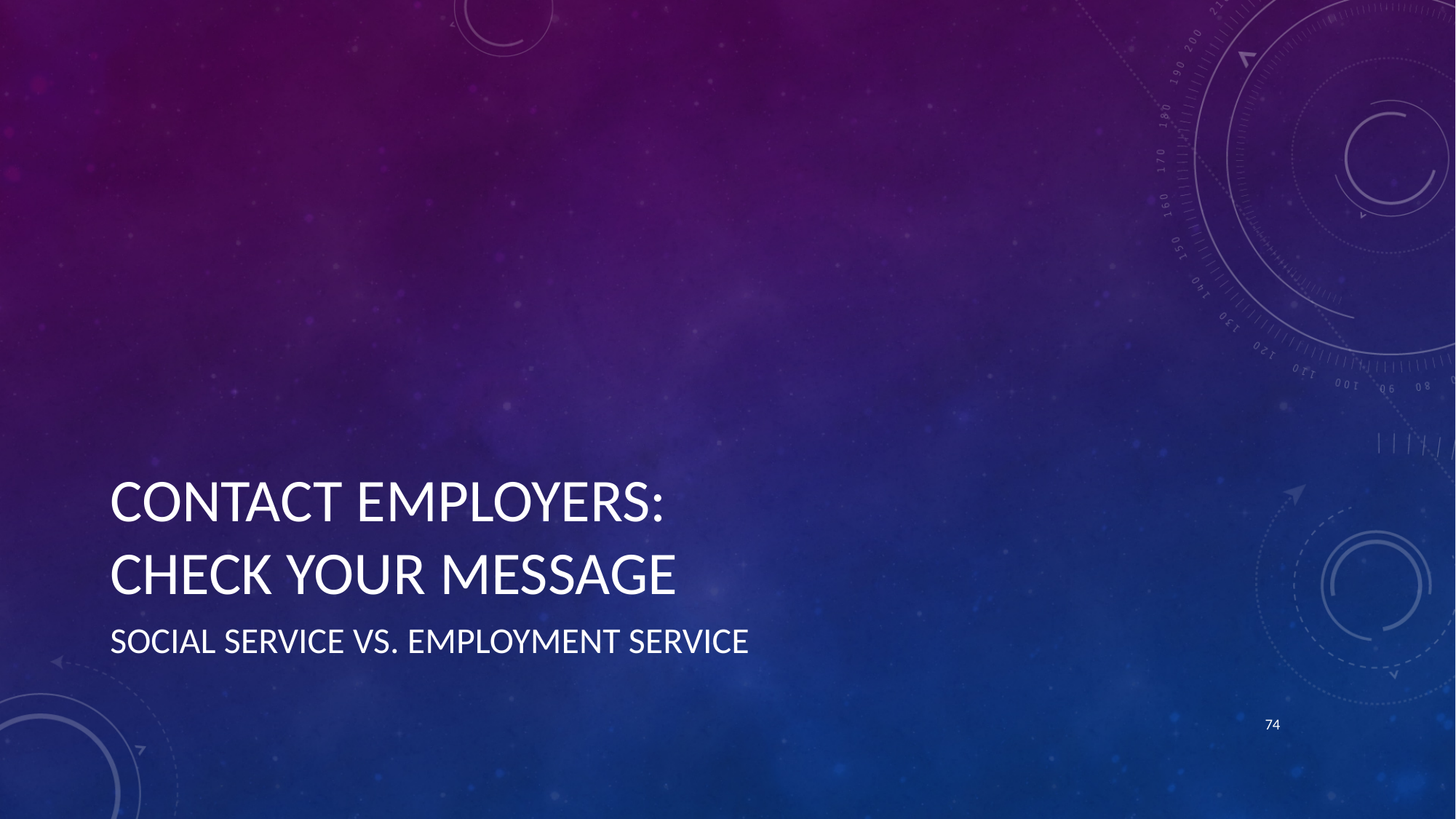

# Contact Employers: Check Your Message
Social Service vs. Employment Service
74